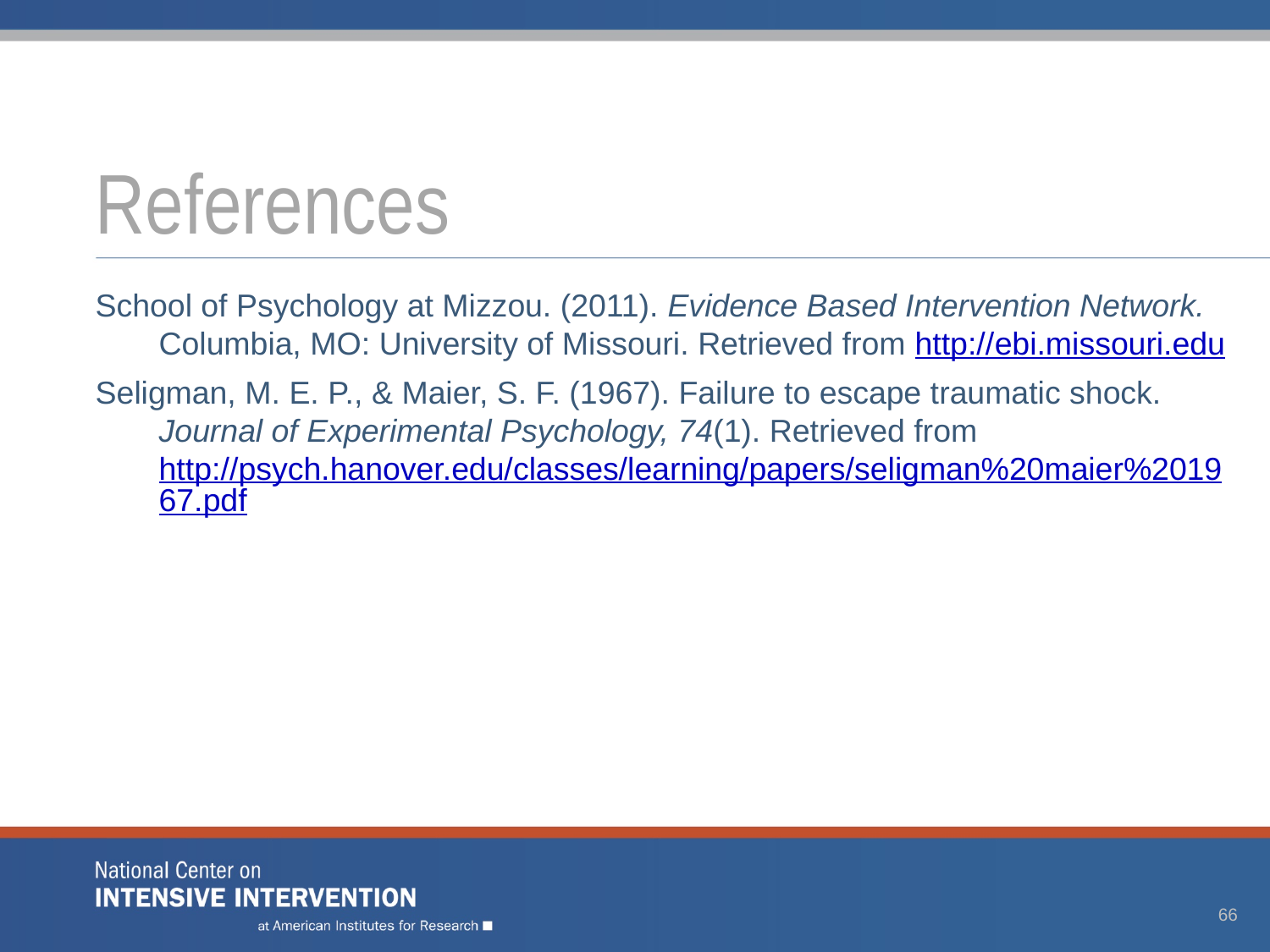

# References
School of Psychology at Mizzou. (2011). Evidence Based Intervention Network. Columbia, MO: University of Missouri. Retrieved from http://ebi.missouri.edu
Seligman, M. E. P., & Maier, S. F. (1967). Failure to escape traumatic shock. Journal of Experimental Psychology, 74(1). Retrieved from http://psych.hanover.edu/classes/learning/papers/seligman%20maier%201967.pdf

66